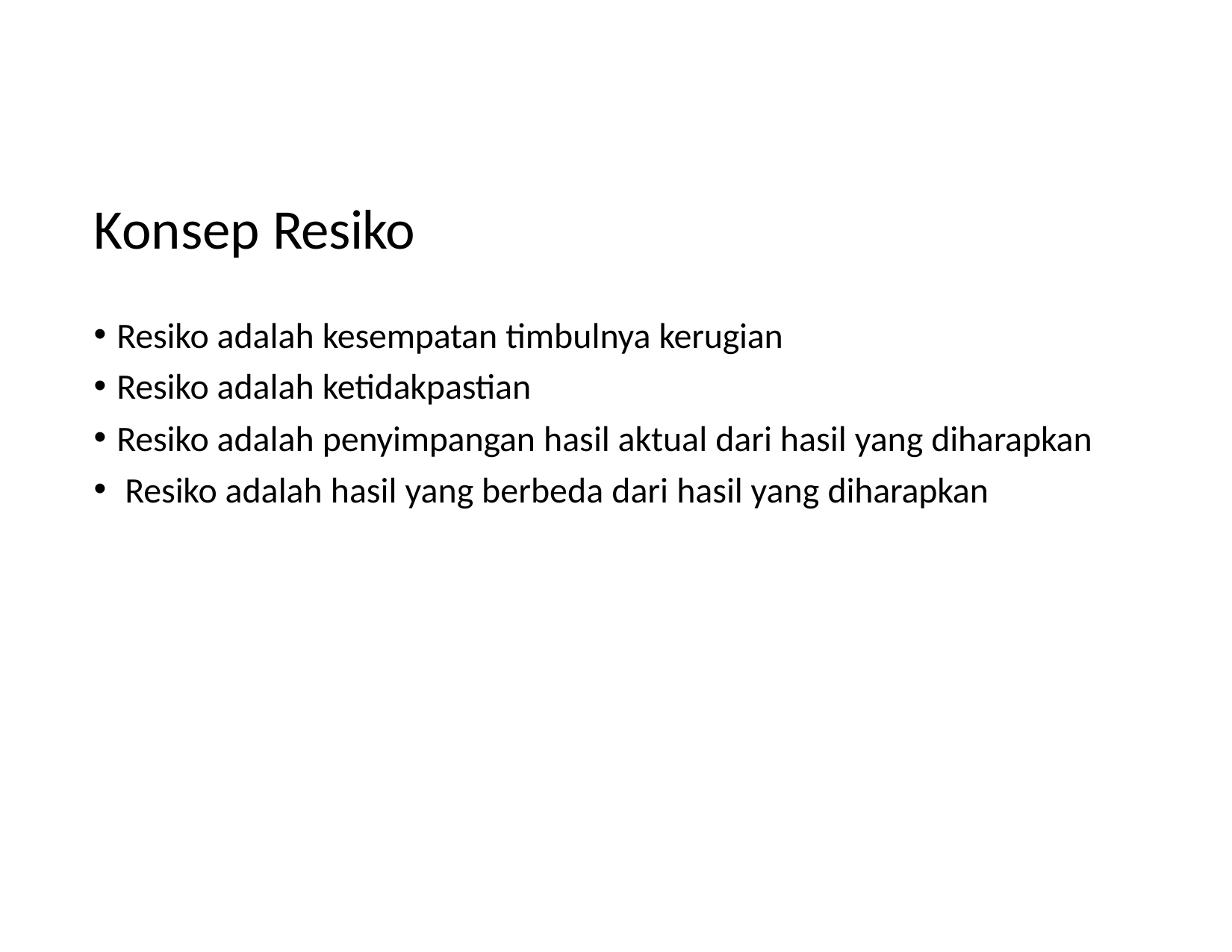

# Konsep Resiko
Resiko adalah kesempatan timbulnya kerugian
Resiko adalah ketidakpastian
Resiko adalah penyimpangan hasil aktual dari hasil yang diharapkan
Resiko adalah hasil yang berbeda dari hasil yang diharapkan